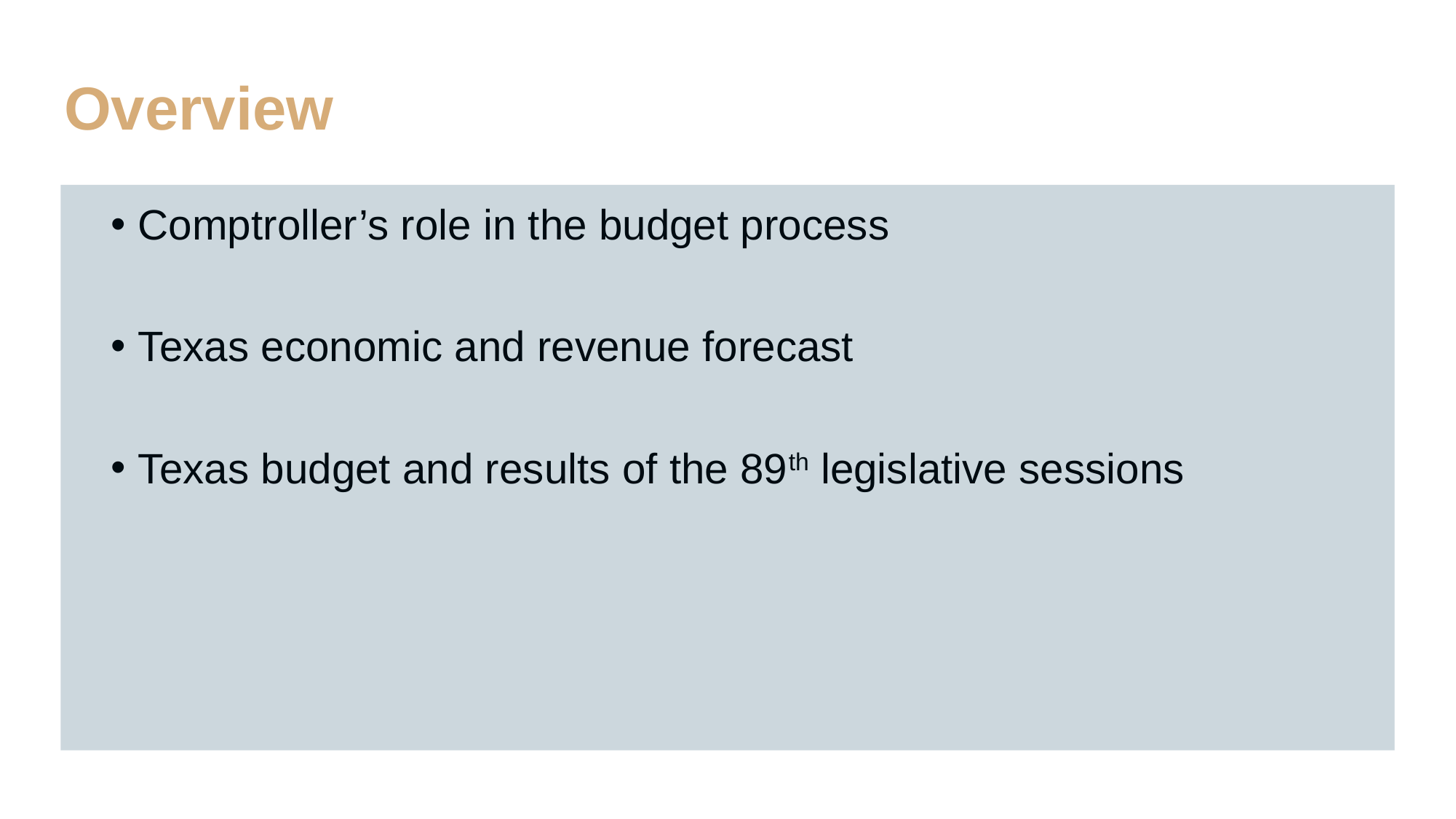

# Overview

Comptroller’s role in the budget process

Texas economic and revenue forecast

Texas budget and results of the 89th legislative sessions